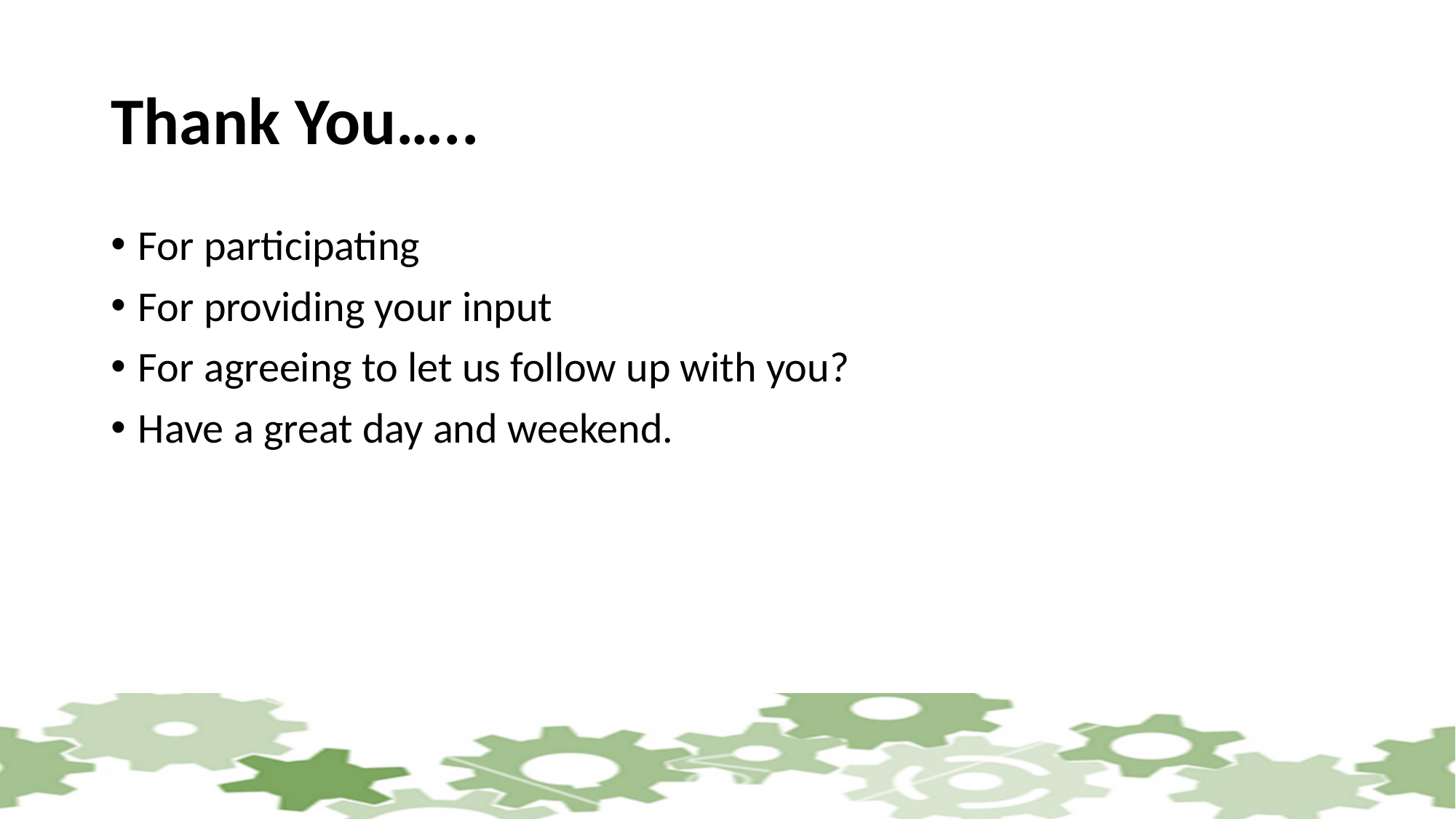

# Thank You…..
For participating
For providing your input
For agreeing to let us follow up with you?
Have a great day and weekend.